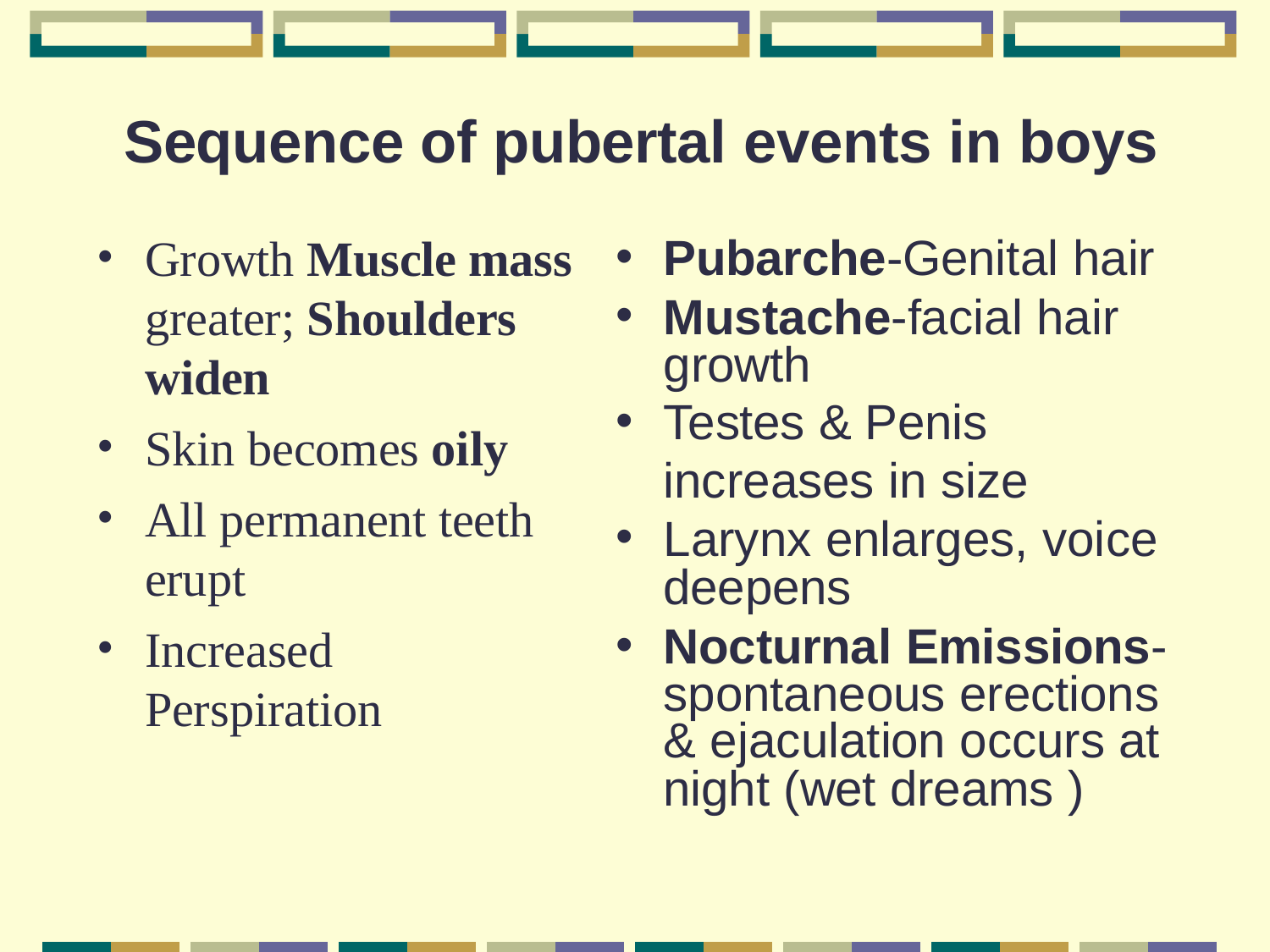

# Sequence of pubertal events in boys
Pubarche-Genital hair

Mustache-facial hair growth
Testes & Penis increases in size
Larynx enlarges, voice
deepens

Nocturnal Emissions- spontaneous erections
& ejaculation occurs at
night (wet dreams )
Growth Muscle mass greater; Shoulders widen

Skin becomes oily

All permanent teeth erupt

Increased Perspiration